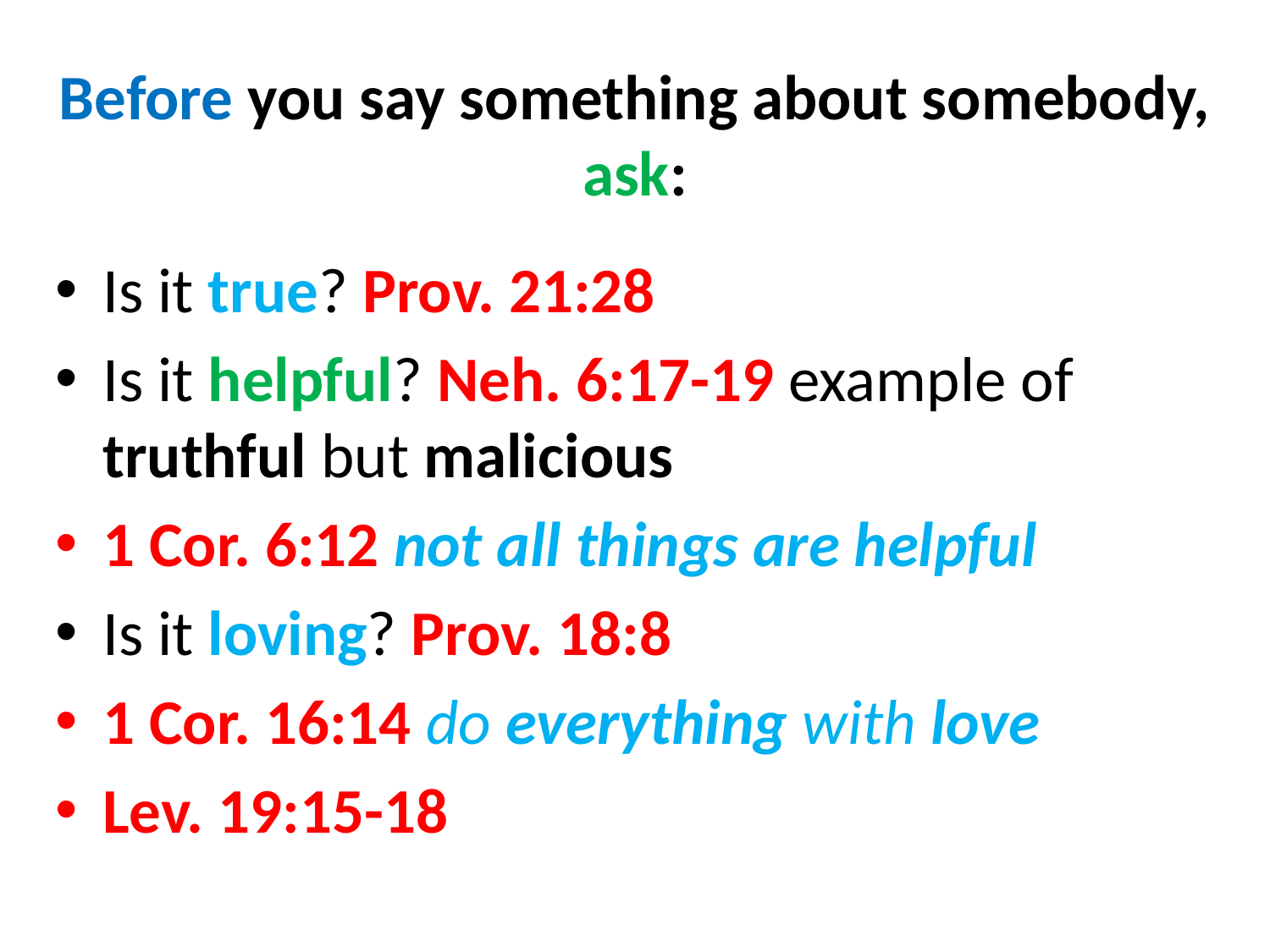

# Before you say something about somebody, ask:
Is it true? Prov. 21:28
Is it helpful? Neh. 6:17-19 example of truthful but malicious
1 Cor. 6:12 not all things are helpful
Is it loving? Prov. 18:8
1 Cor. 16:14 do everything with love
Lev. 19:15-18